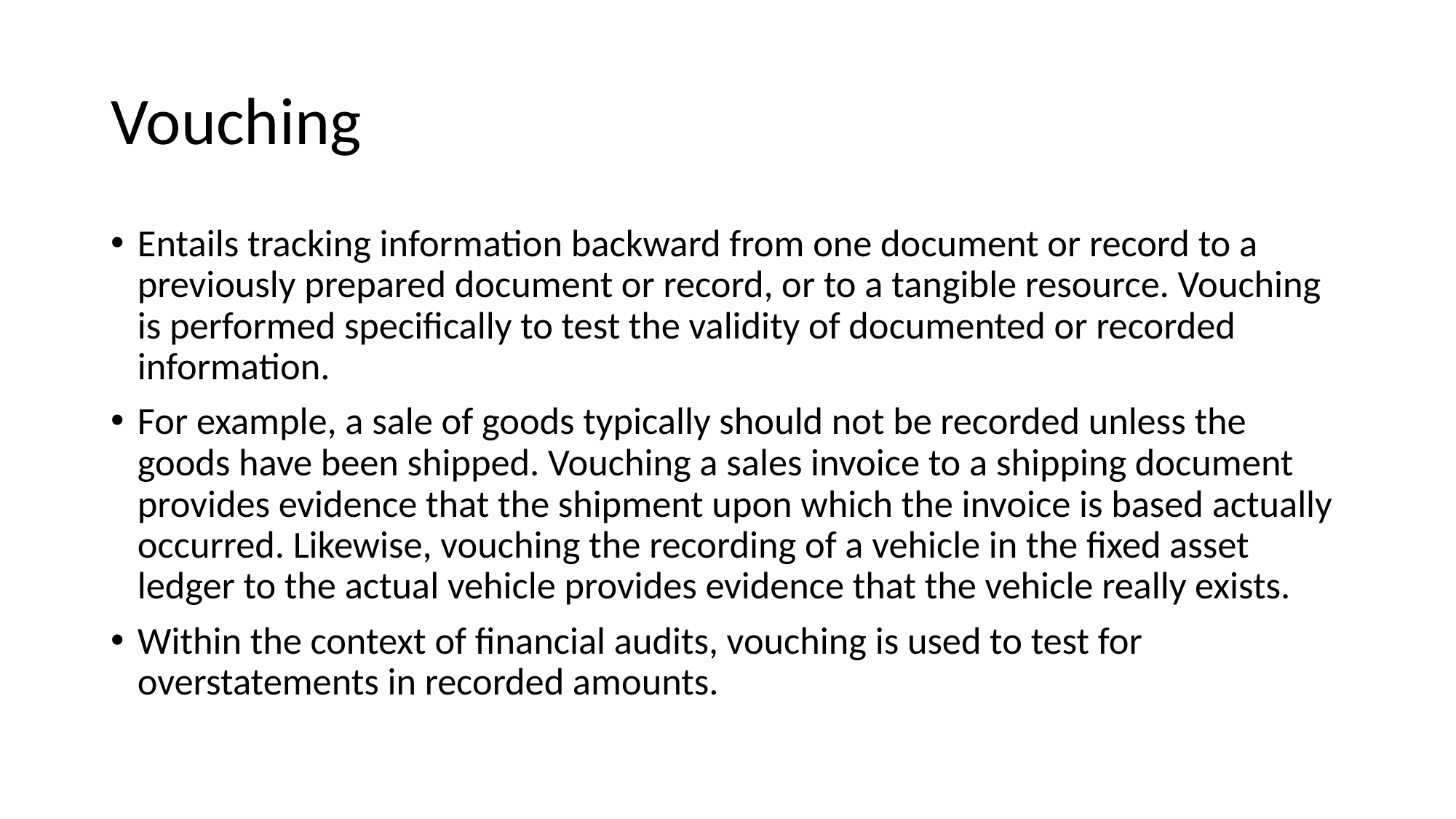

# Vouching
Entails tracking information backward from one document or record to a previously prepared document or record, or to a tangible resource. Vouching is performed specifically to test the validity of documented or recorded information.
For example, a sale of goods typically should not be recorded unless the goods have been shipped. Vouching a sales invoice to a shipping document provides evidence that the shipment upon which the invoice is based actually occurred. Likewise, vouching the recording of a vehicle in the fixed asset ledger to the actual vehicle provides evidence that the vehicle really exists.
Within the context of financial audits, vouching is used to test for overstatements in recorded amounts.